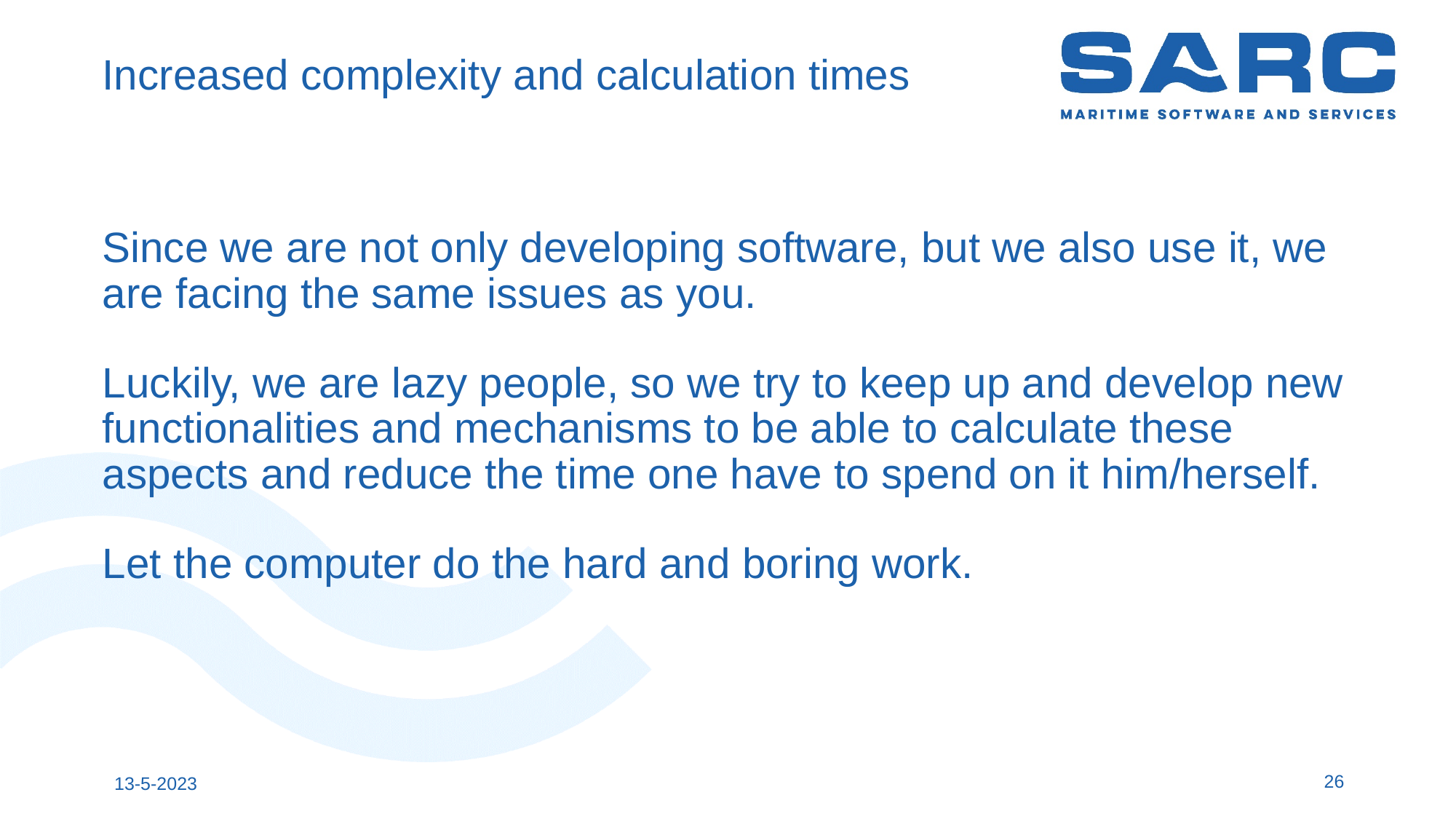

# Increased complexity and calculation times
Since we are not only developing software, but we also use it, we are facing the same issues as you.

Luckily, we are lazy people, so we try to keep up and develop new functionalities and mechanisms to be able to calculate these aspects and reduce the time one have to spend on it him/herself.

Let the computer do the hard and boring work.

26
13-5-2023